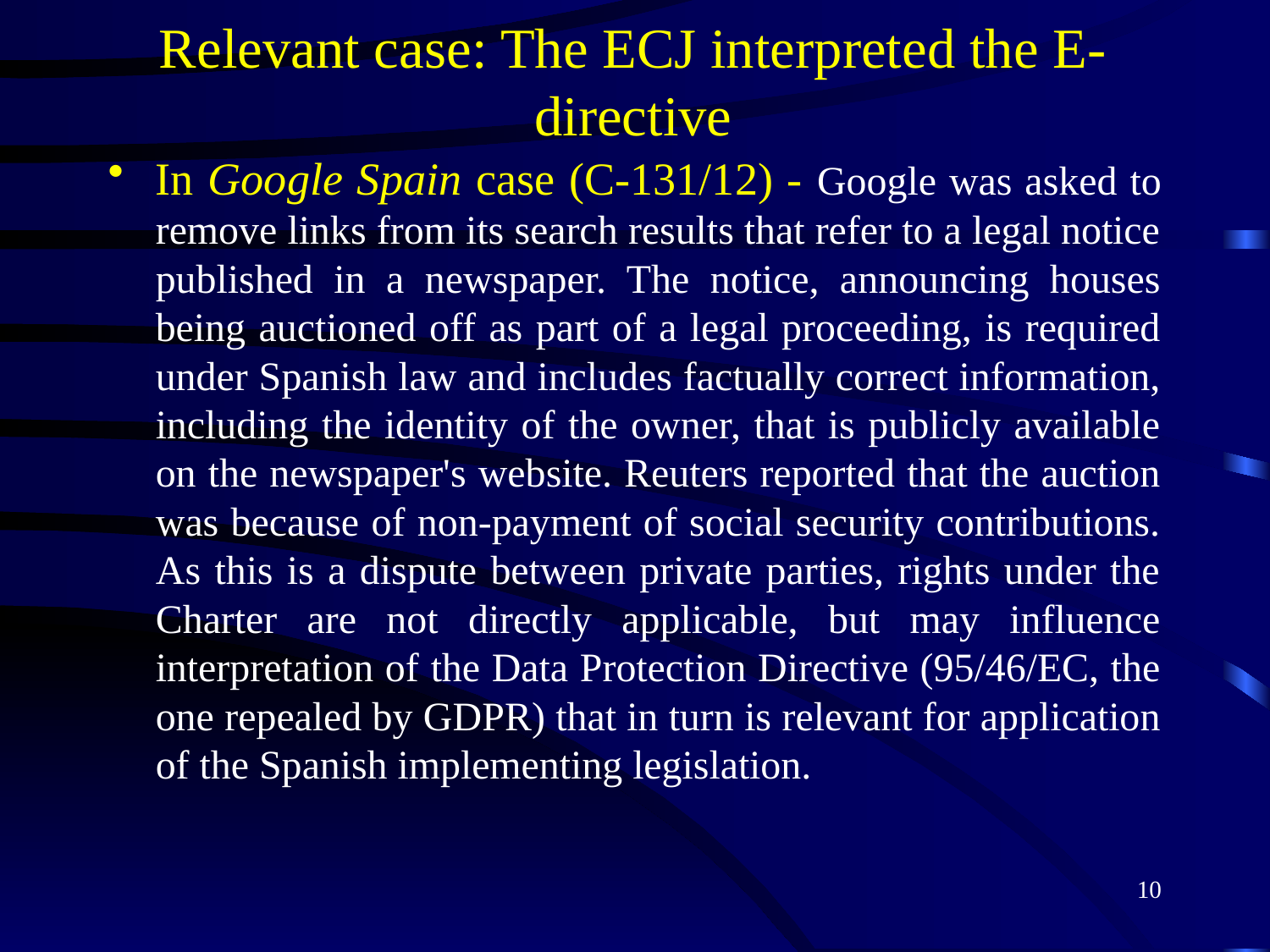

# Relevant case: The ECJ interpreted the E-directive
In Google Spain case (C-131/12) - Google was asked to remove links from its search results that refer to a legal notice published in a newspaper. The notice, announcing houses being auctioned off as part of a legal proceeding, is required under Spanish law and includes factually correct information, including the identity of the owner, that is publicly available on the newspaper's website. Reuters reported that the auction was because of non-payment of social security contributions. As this is a dispute between private parties, rights under the Charter are not directly applicable, but may influence interpretation of the Data Protection Directive (95/46/EC, the one repealed by GDPR) that in turn is relevant for application of the Spanish implementing legislation.
10